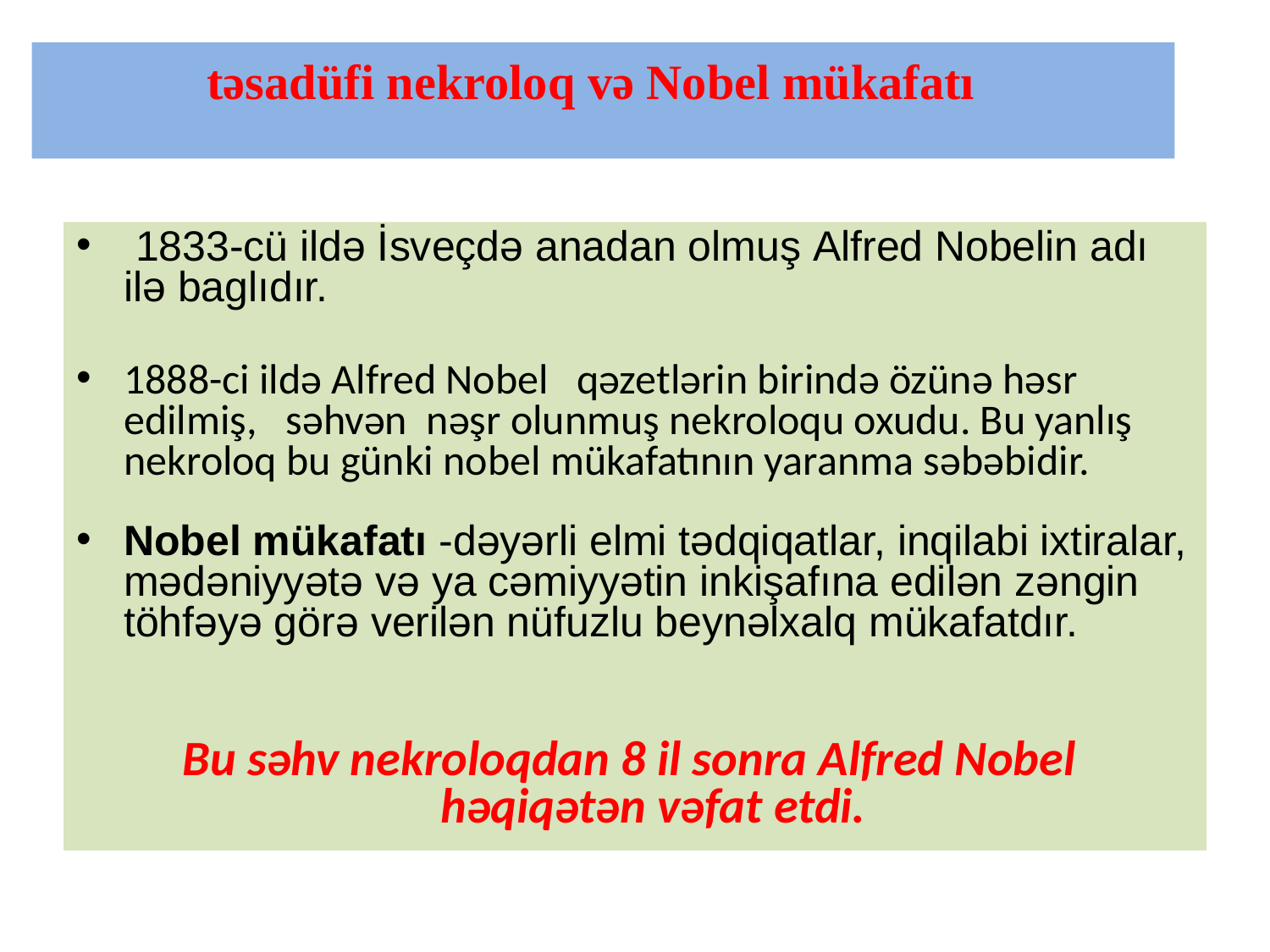

# təsadüfi nekroloq və Nobel mükafatı
 1833-cü ildə İsveçdə anadan olmuş Alfred Nobelin adı ilə baglıdır.

1888-ci ildə Alfred Nobel   qəzetlərin birində özünə həsr edilmiş,   səhvən  nəşr olunmuş nekroloqu oxudu. Bu yanlış nekroloq bu günki nobel mükafatının yaranma səbəbidir.

Nobel mükafatı -dəyərli elmi tədqiqatlar, inqilabi ixtiralar, mədəniyyətə və ya cəmiyyətin inkişafına edilən zəngin töhfəyə görə verilən nüfuzlu beynəlxalq mükafatdır.

 Bu səhv nekroloqdan 8 il sonra Alfred Nobel    həqiqətən vəfat etdi.